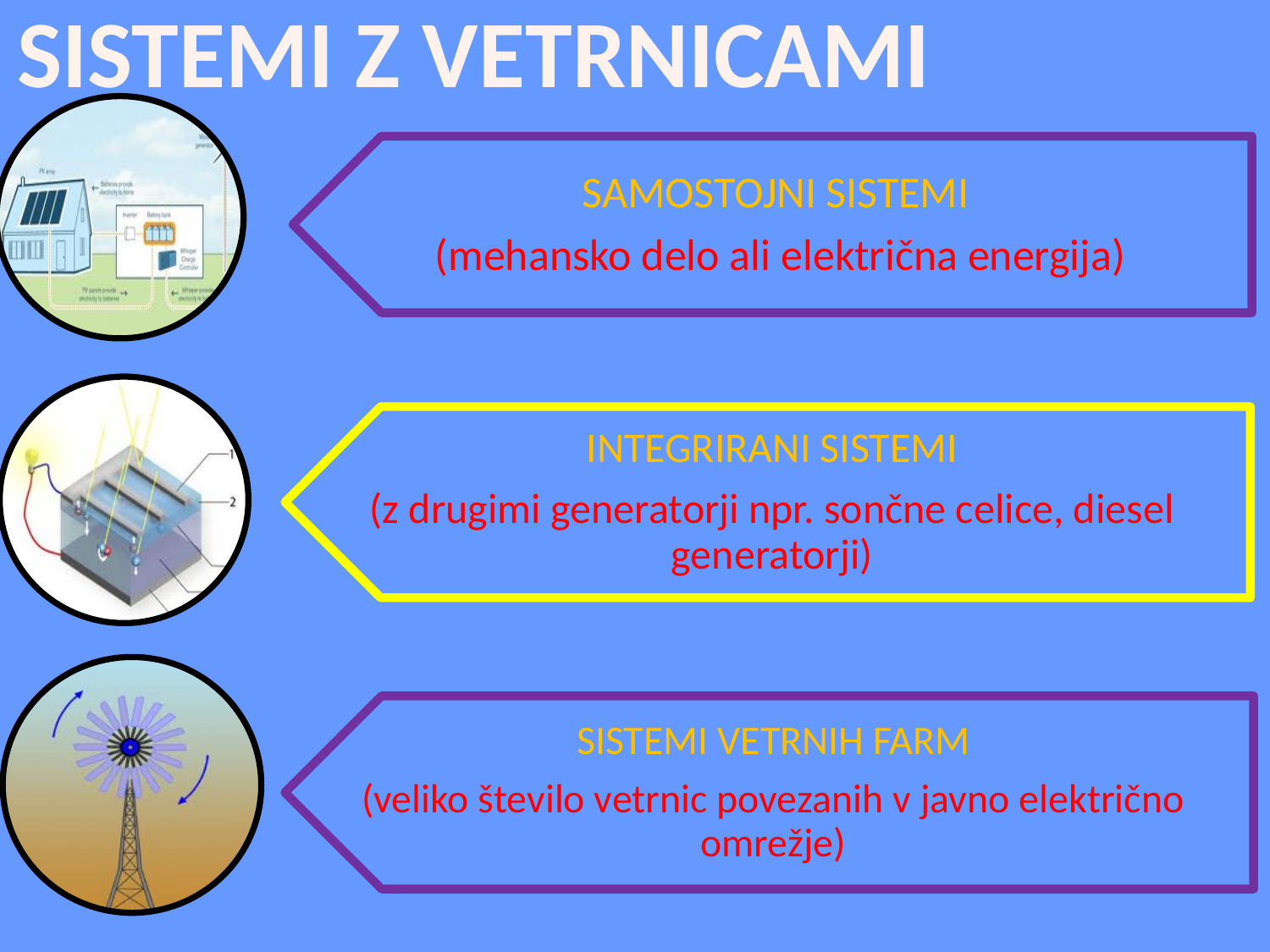

SISTEMI Z VETRNICAMI
SAMOSTOJNI SISTEMI
 (mehansko delo ali električna energija)
INTEGRIRANI SISTEMI
(z drugimi generatorji npr. sončne celice, diesel generatorji)
SISTEMI VETRNIH FARM
(veliko število vetrnic povezanih v javno električno omrežje)